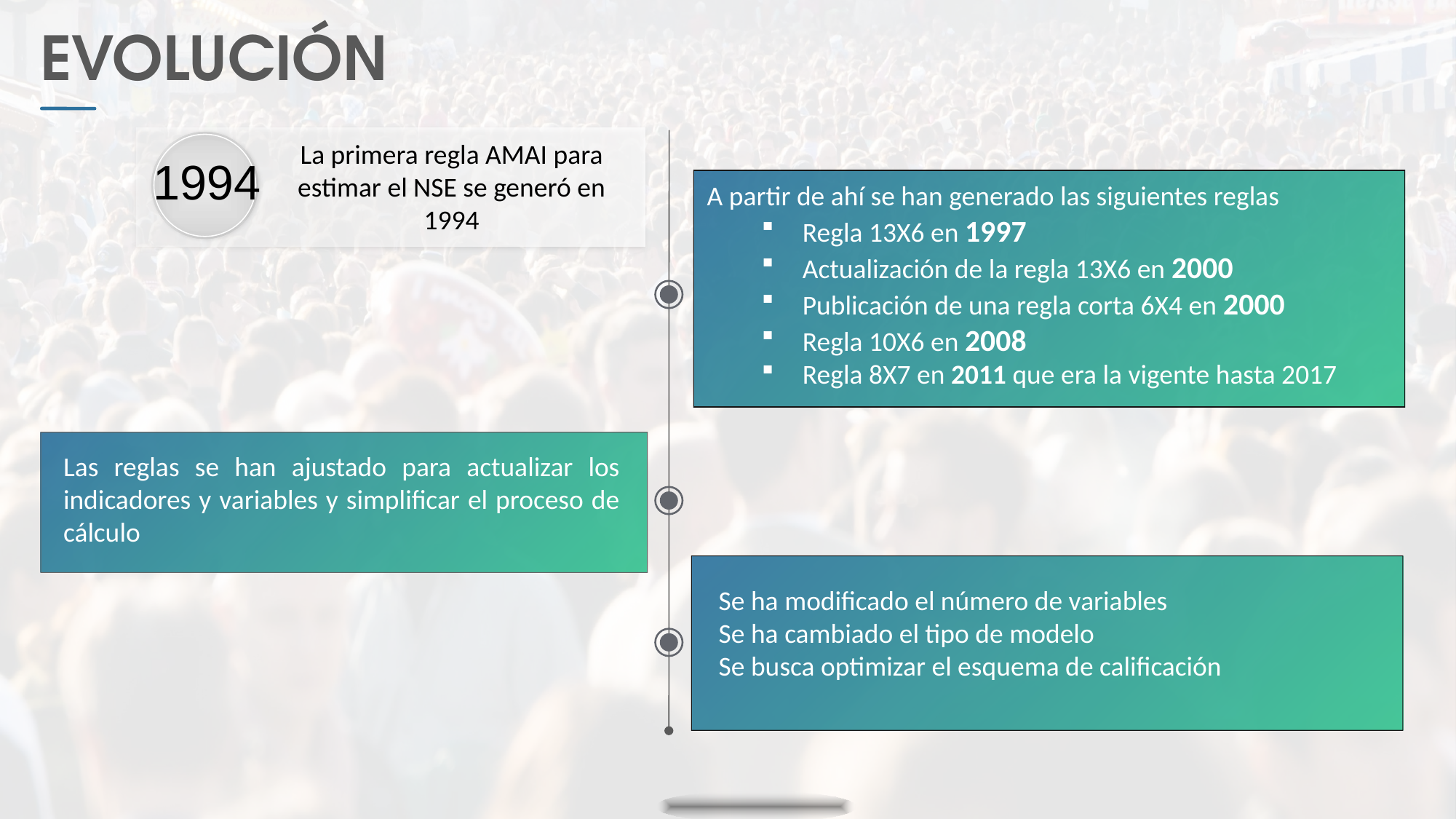

EVOLUCIÓN

La primera regla AMAI para estimar el NSE se generó en 1994

1994

A partir de ahí se han generado las siguientes reglas
Regla 13X6 en 1997
Actualización de la regla 13X6 en 2000
Publicación de una regla corta 6X4 en 2000
Regla 10X6 en 2008
Regla 8X7 en 2011 que era la vigente hasta 2017

Las reglas se han ajustado para actualizar los indicadores y variables y simplificar el proceso de cálculo

Se ha modificado el número de variables
Se ha cambiado el tipo de modelo
Se busca optimizar el esquema de calificación